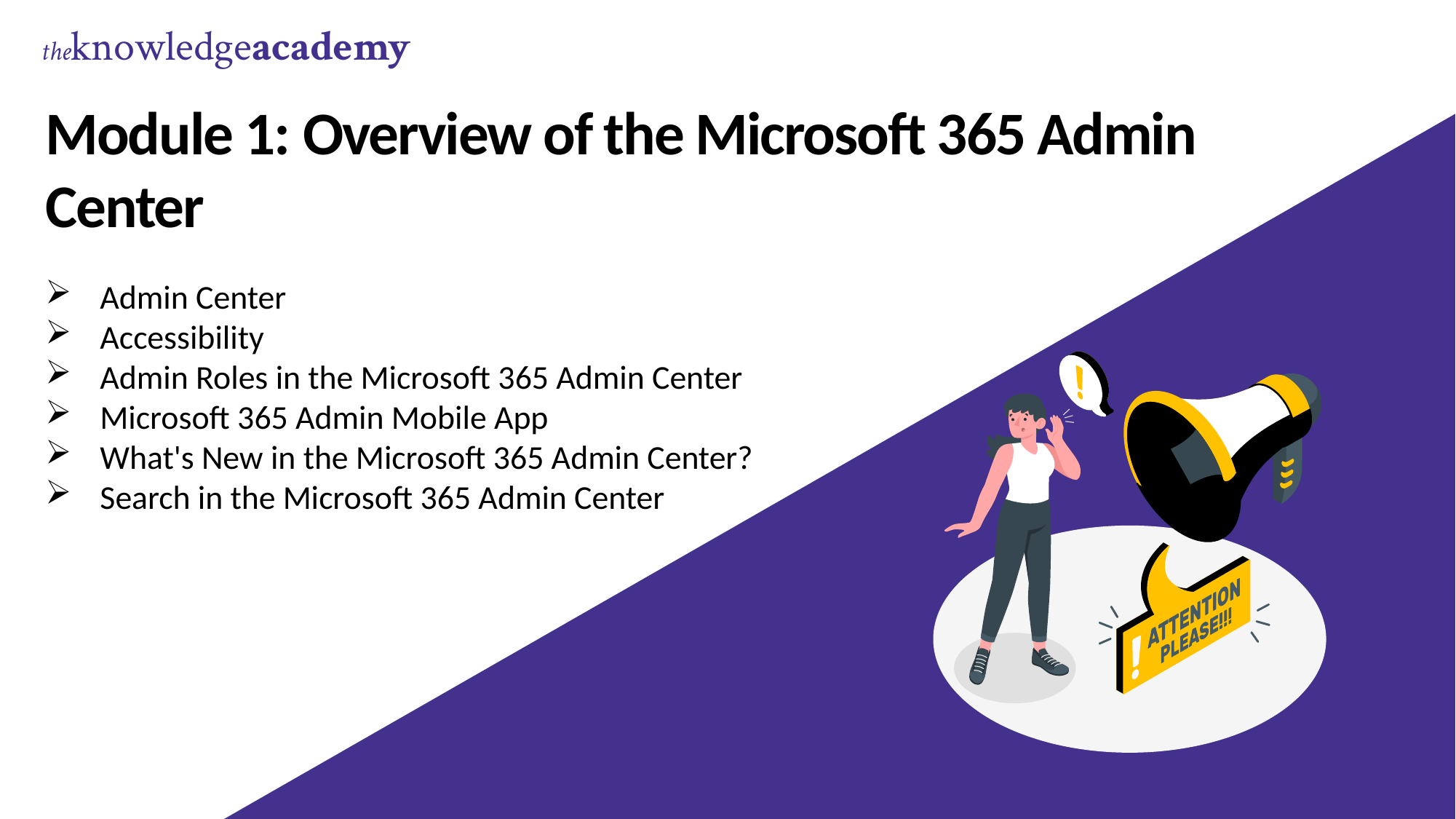

theknowledgeacademy
Module 1: Overview of the Microsoft 365 Admin Center

Admin Center
Accessibility
Admin Roles in the Microsoft 365 Admin Center
Microsoft 365 Admin Mobile App
What's New in the Microsoft 365 Admin Center?
Search in the Microsoft 365 Admin Center